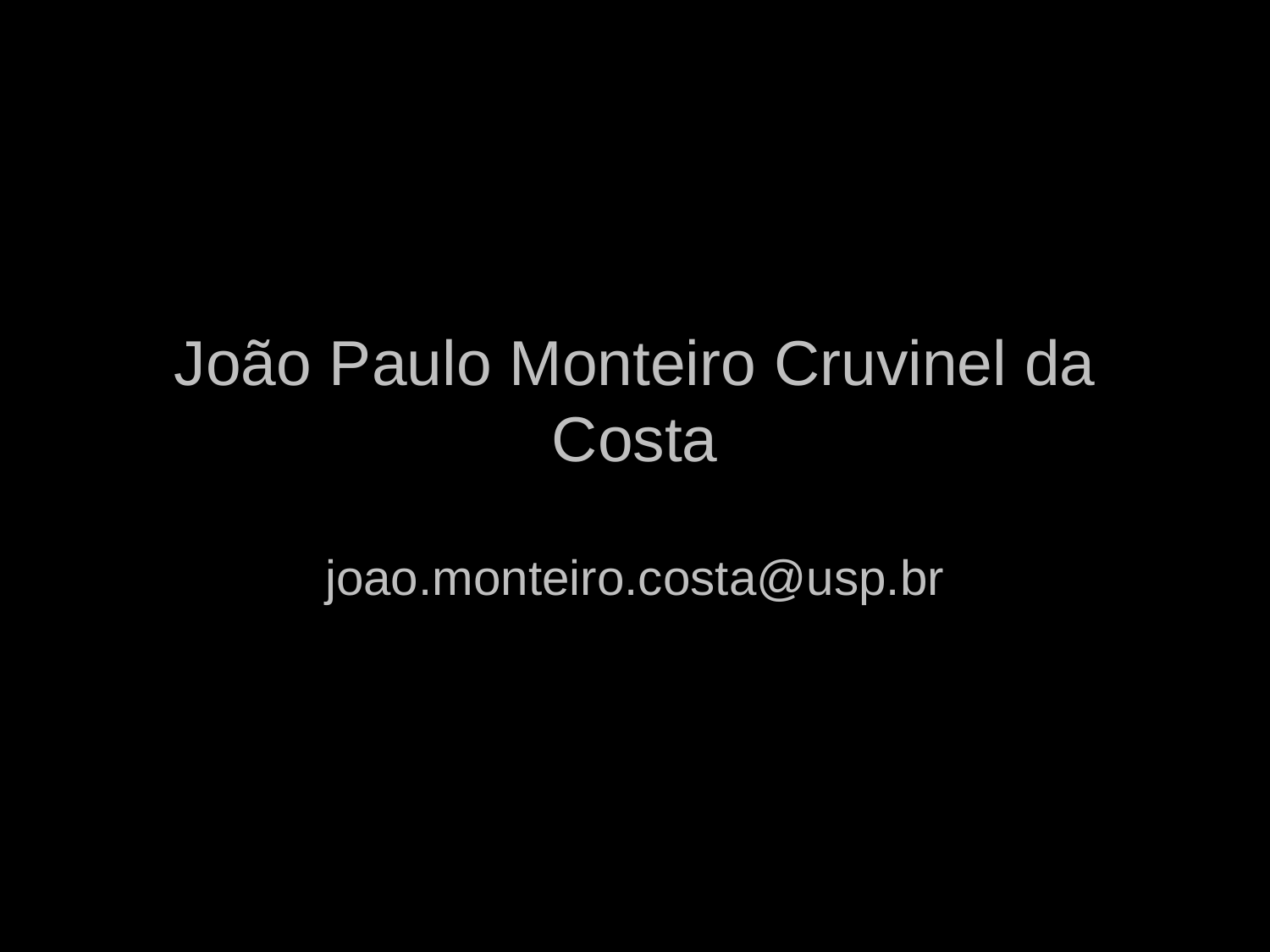

# João Paulo Monteiro Cruvinel da Costa
joao.monteiro.costa@usp.br